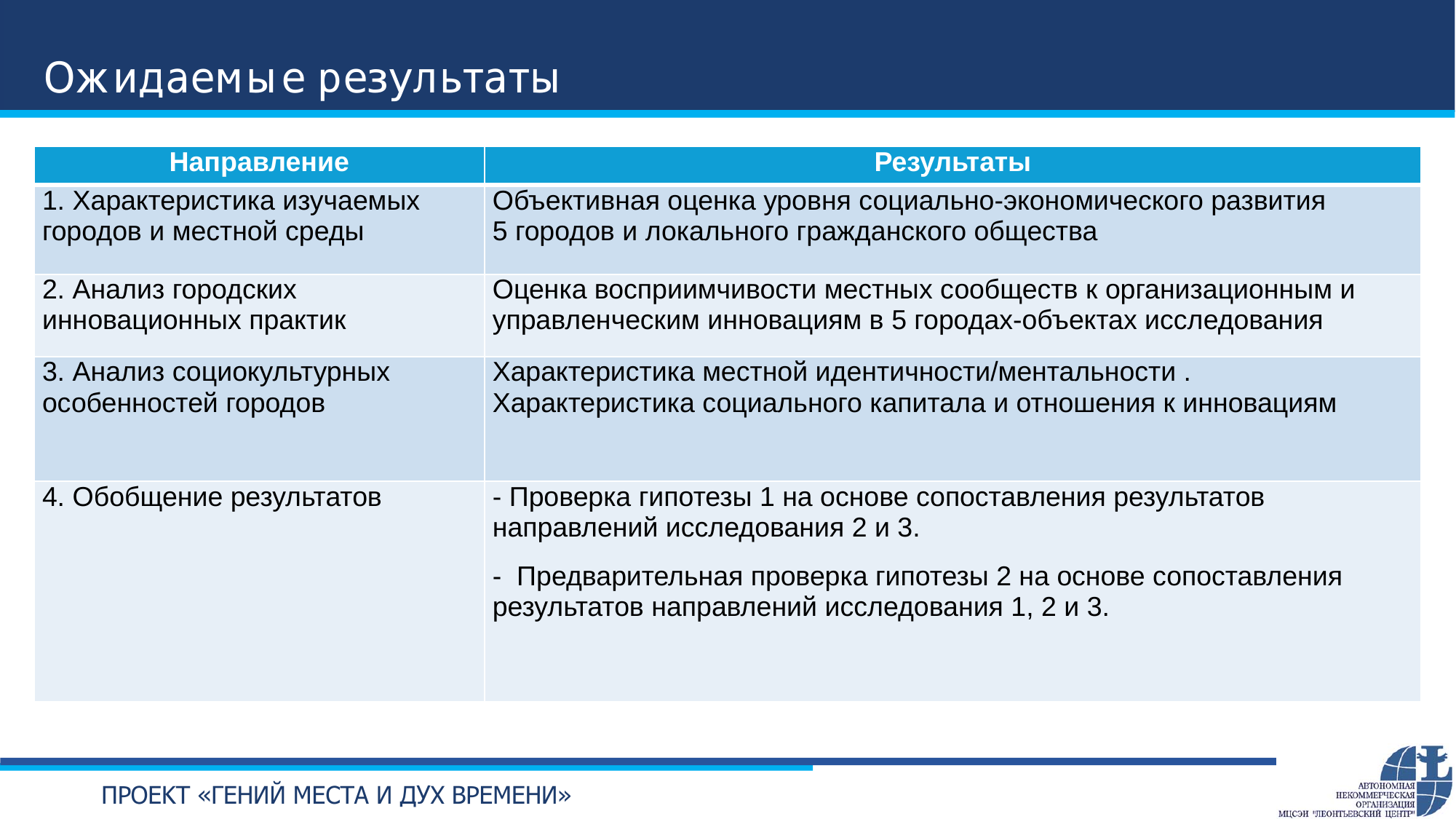

Ожидаемые результаты
| Направление | Результаты |
| --- | --- |
| 1. Характеристика изучаемых городов и местной среды | Объективная оценка уровня социально-экономического развития 5 городов и локального гражданского общества |
| 2. Анализ городских инновационных практик | Оценка восприимчивости местных сообществ к организационным и управленческим инновациям в 5 городах-объектах исследования |
| 3. Анализ социокультурных особенностей городов | Характеристика местной идентичности/ментальности . Характеристика социального капитала и отношения к инновациям |
| 4. Обобщение результатов | - Проверка гипотезы 1 на основе сопоставления результатов направлений исследования 2 и 3. - Предварительная проверка гипотезы 2 на основе сопоставления результатов направлений исследования 1, 2 и 3. |